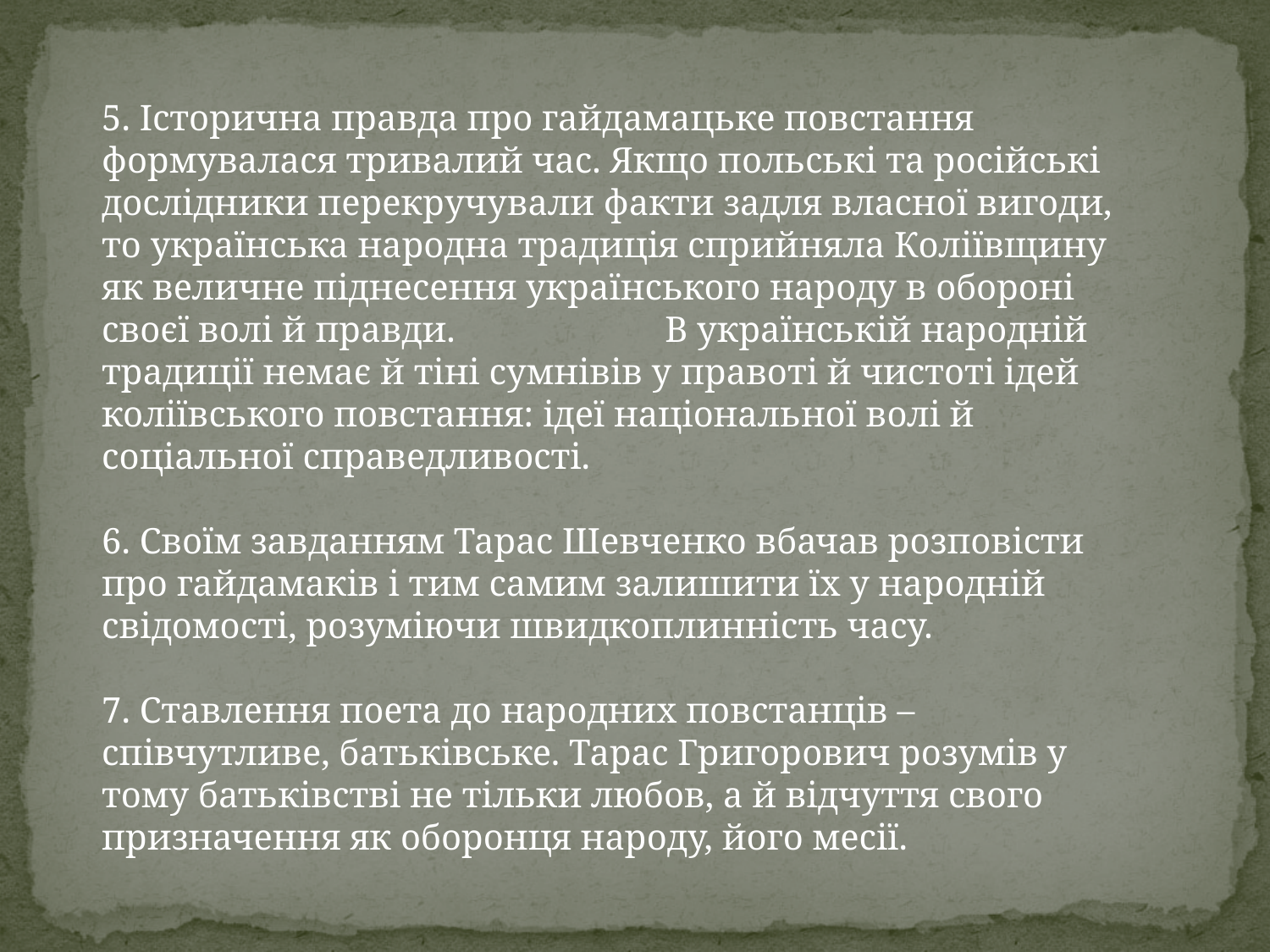

5. Історична правда про гайдамацьке повстання формувалася тривалий час. Якщо польські та російські дослідники перекручували факти задля власної вигоди, то українська народна традиція сприйняла Коліївщину як величне піднесення українського народу в обороні своєї волі й правди.                       В українській народній традиції немає й тіні сумнівів у правоті й чистоті ідей коліївського повстання: ідеї національної волі й соціальної справедливості.

6. Своїм завданням Тарас Шевченко вбачав розповісти про гайдамаків і тим самим залишити їх у народній свідомості, розуміючи швидкоплинність часу.
7. Ставлення поета до народних повстанців – співчутливе, батьківське. Тарас Григорович розумів у тому батьківстві не тільки любов, а й відчуття свого призначення як оборонця народу, його месії.